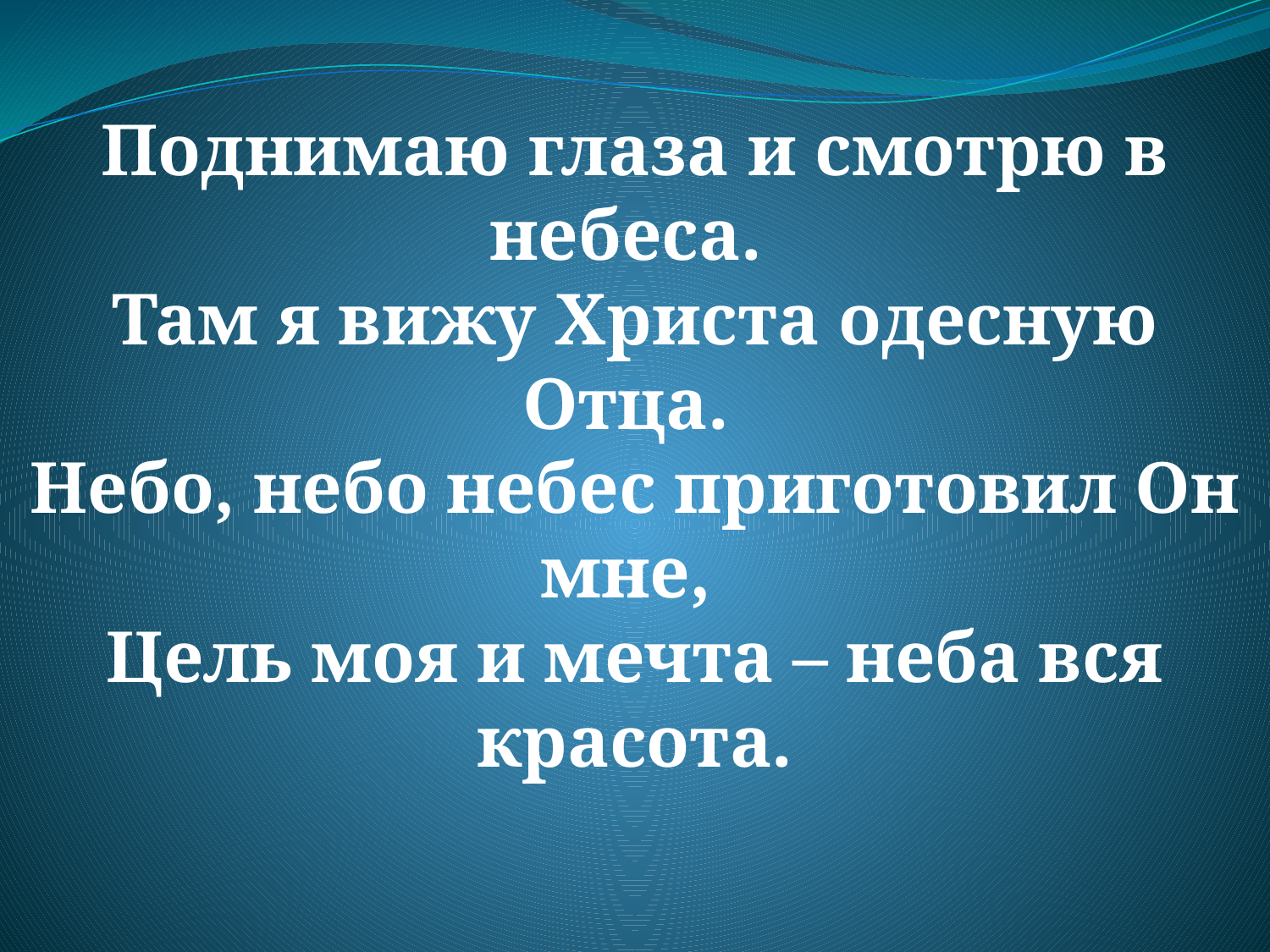

Поднимаю глаза и смотрю в небеса.
Там я вижу Христа одесную Отца.
Небо, небо небес приготовил Он мне,
Цель моя и мечта – неба вся красота.
#